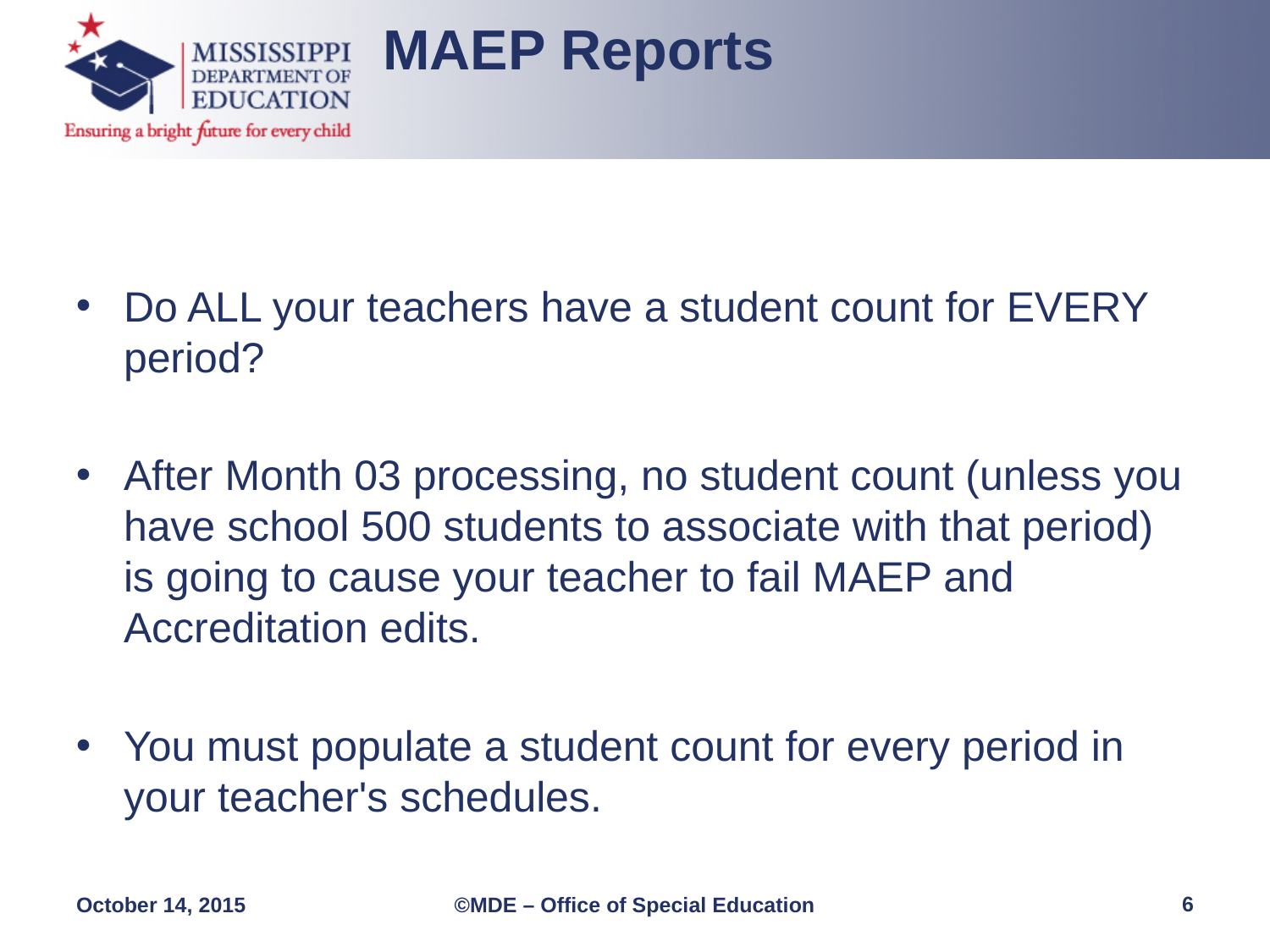

MAEP Reports

Do ALL your teachers have a student count for EVERY period?

After Month 03 processing, no student count (unless you have school 500 students to associate with that period) is going to cause your teacher to fail MAEP and Accreditation edits.

You must populate a student count for every period in your teacher's schedules.

6
October 14, 2015
©MDE – Office of Special Education